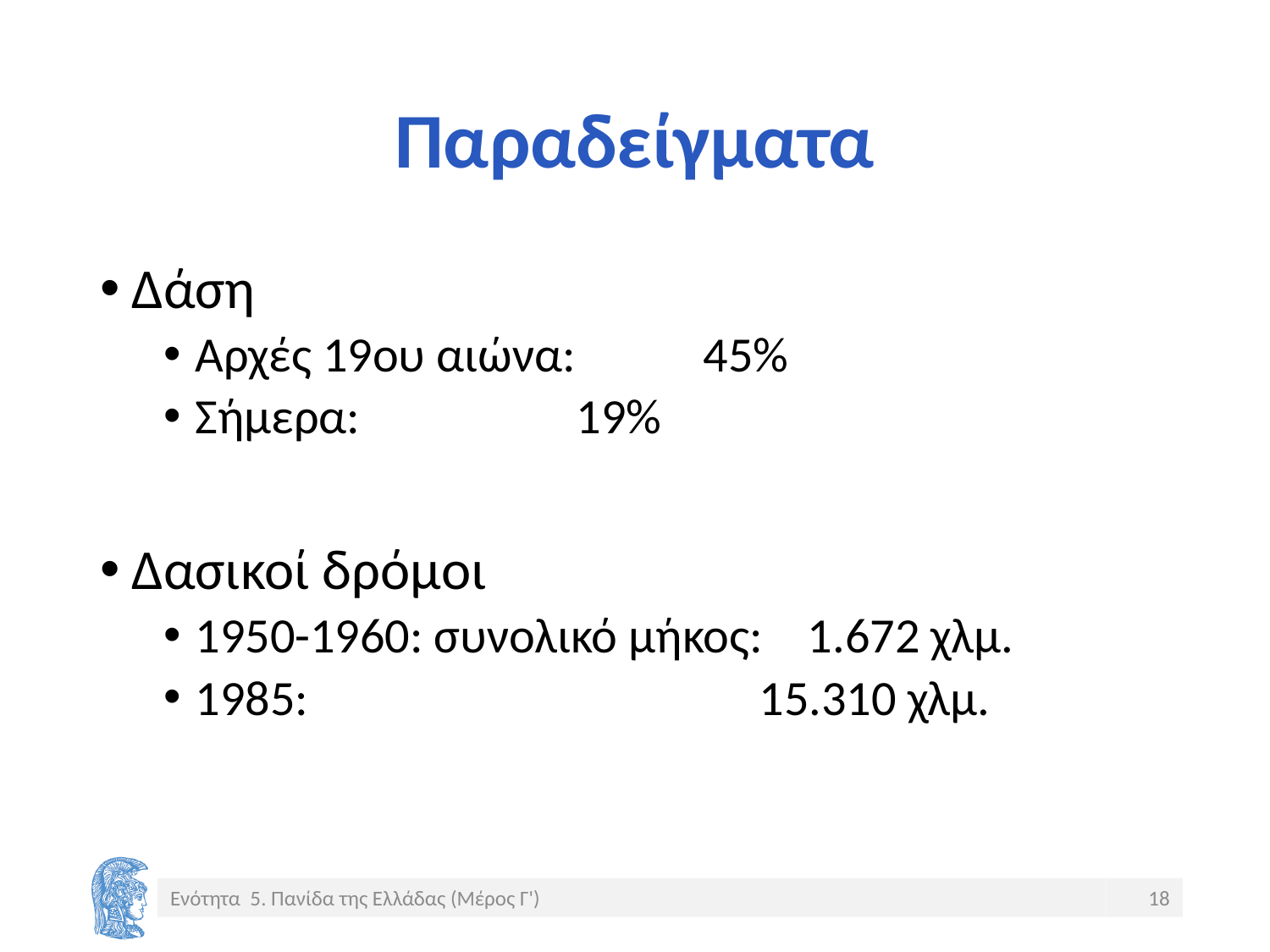

# Παραδείγματα
Δάση
Αρχές 19ου αιώνα: 	45%
Σήμερα: 		19%

Δασικοί δρόμοι
1950-1960: συνολικό μήκος:    1.672 χλμ.
1985: 				     15.310 χλμ.

Ενότητα  5. Πανίδα της Ελλάδας (Μέρος Γ')
18